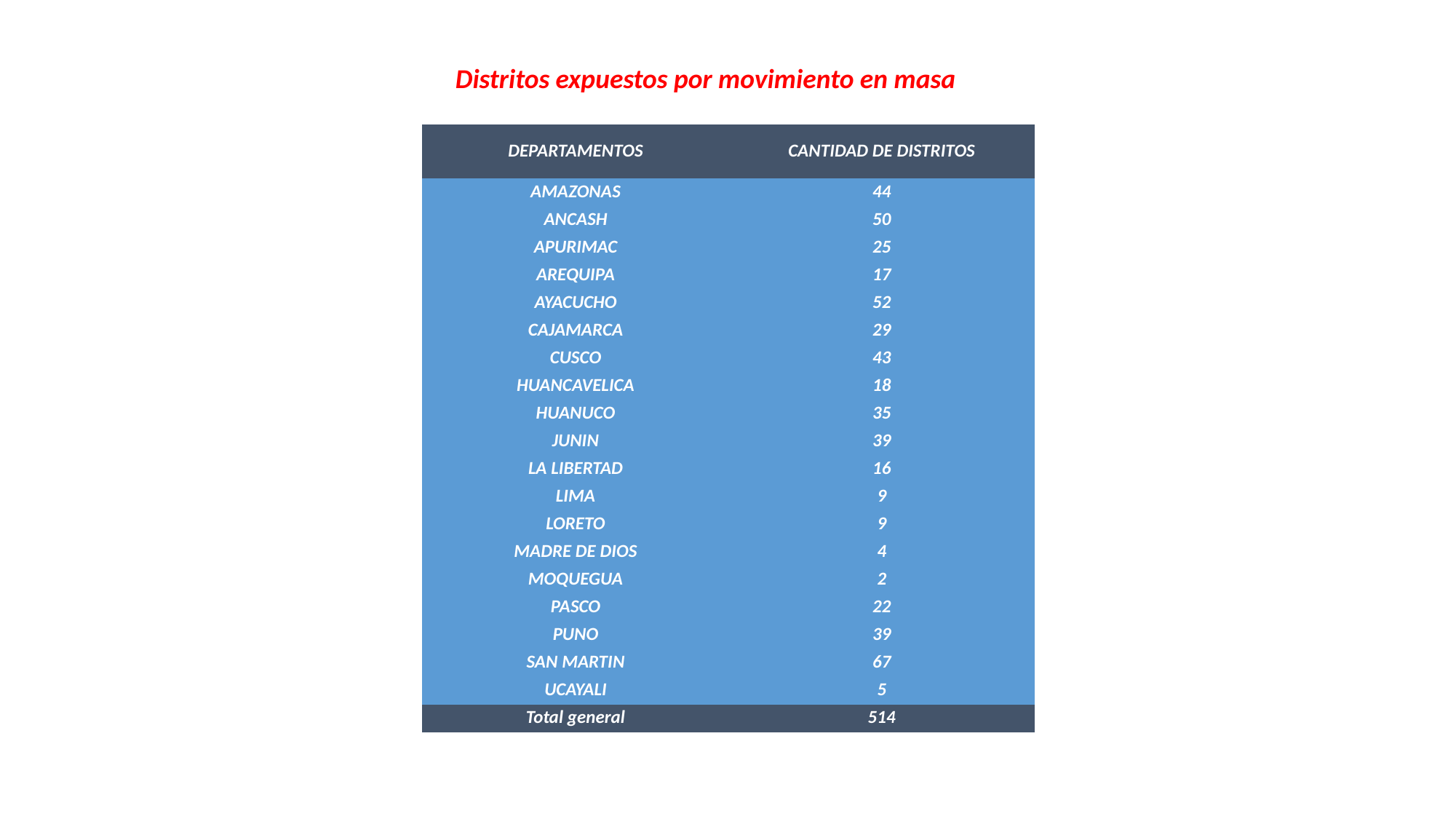

Distritos expuestos por movimiento en masa
| DEPARTAMENTOS | CANTIDAD DE DISTRITOS |
| --- | --- |
| AMAZONAS | 44 |
| ANCASH | 50 |
| APURIMAC | 25 |
| AREQUIPA | 17 |
| AYACUCHO | 52 |
| CAJAMARCA | 29 |
| CUSCO | 43 |
| HUANCAVELICA | 18 |
| HUANUCO | 35 |
| JUNIN | 39 |
| LA LIBERTAD | 16 |
| LIMA | 9 |
| LORETO | 9 |
| MADRE DE DIOS | 4 |
| MOQUEGUA | 2 |
| PASCO | 22 |
| PUNO | 39 |
| SAN MARTIN | 67 |
| UCAYALI | 5 |
| Total general | 514 |